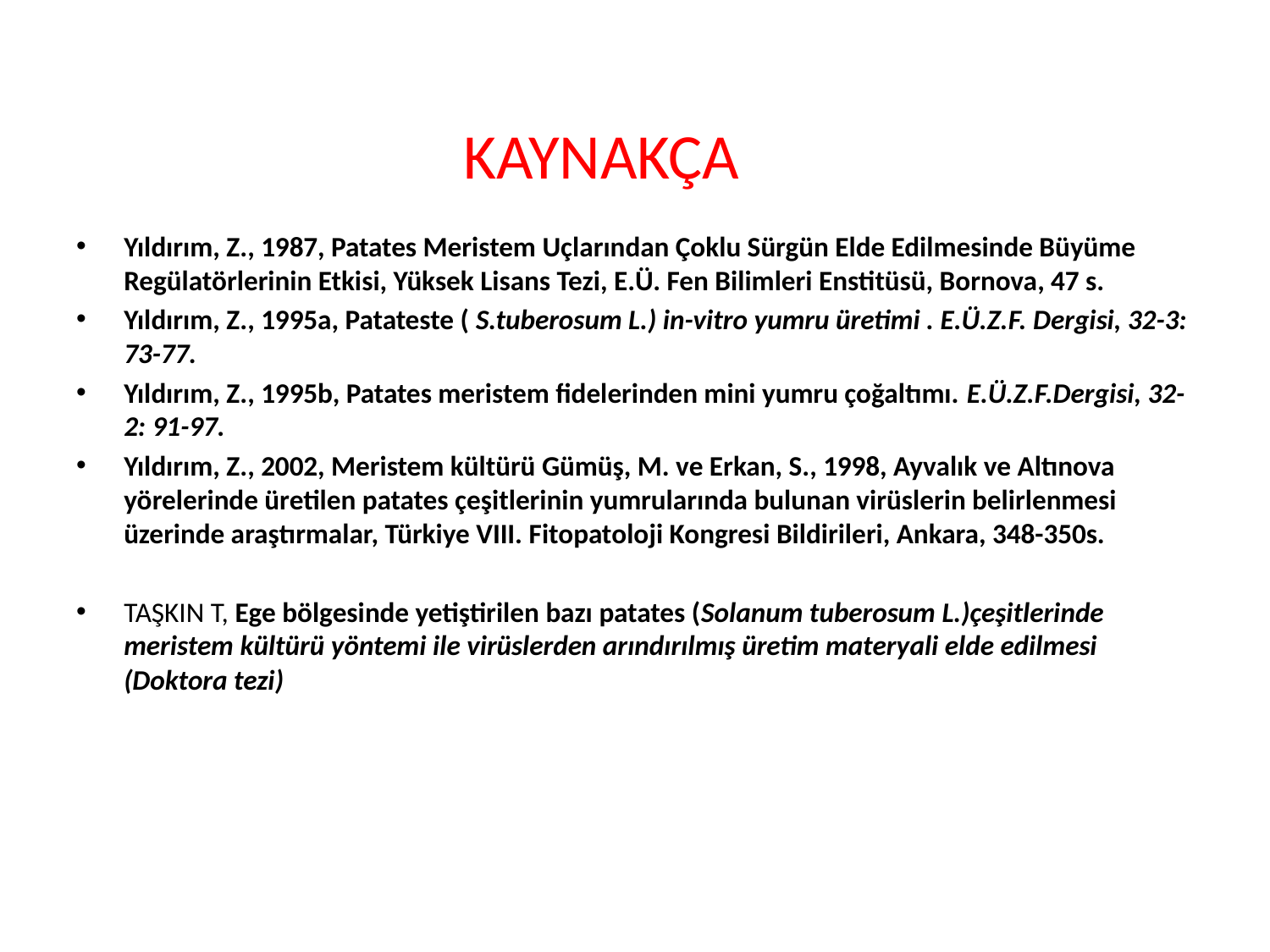

# KAYNAKÇA
Yıldırım, Z., 1987, Patates Meristem Uçlarından Çoklu Sürgün Elde Edilmesinde Büyüme Regülatörlerinin Etkisi, Yüksek Lisans Tezi, E.Ü. Fen Bilimleri Enstitüsü, Bornova, 47 s.
Yıldırım, Z., 1995a, Patateste ( S.tuberosum L.) in-vitro yumru üretimi . E.Ü.Z.F. Dergisi, 32-3: 73-77.
Yıldırım, Z., 1995b, Patates meristem fidelerinden mini yumru çoğaltımı. E.Ü.Z.F.Dergisi, 32-2: 91-97.
Yıldırım, Z., 2002, Meristem kültürü Gümüş, M. ve Erkan, S., 1998, Ayvalık ve Altınova yörelerinde üretilen patates çeşitlerinin yumrularında bulunan virüslerin belirlenmesi üzerinde araştırmalar, Türkiye VIII. Fitopatoloji Kongresi Bildirileri, Ankara, 348-350s.

TAŞKIN T, Ege bölgesinde yetiştirilen bazı patates (Solanum tuberosum L.)çeşitlerinde meristem kültürü yöntemi ile virüslerden arındırılmış üretim materyali elde edilmesi (Doktora tezi)